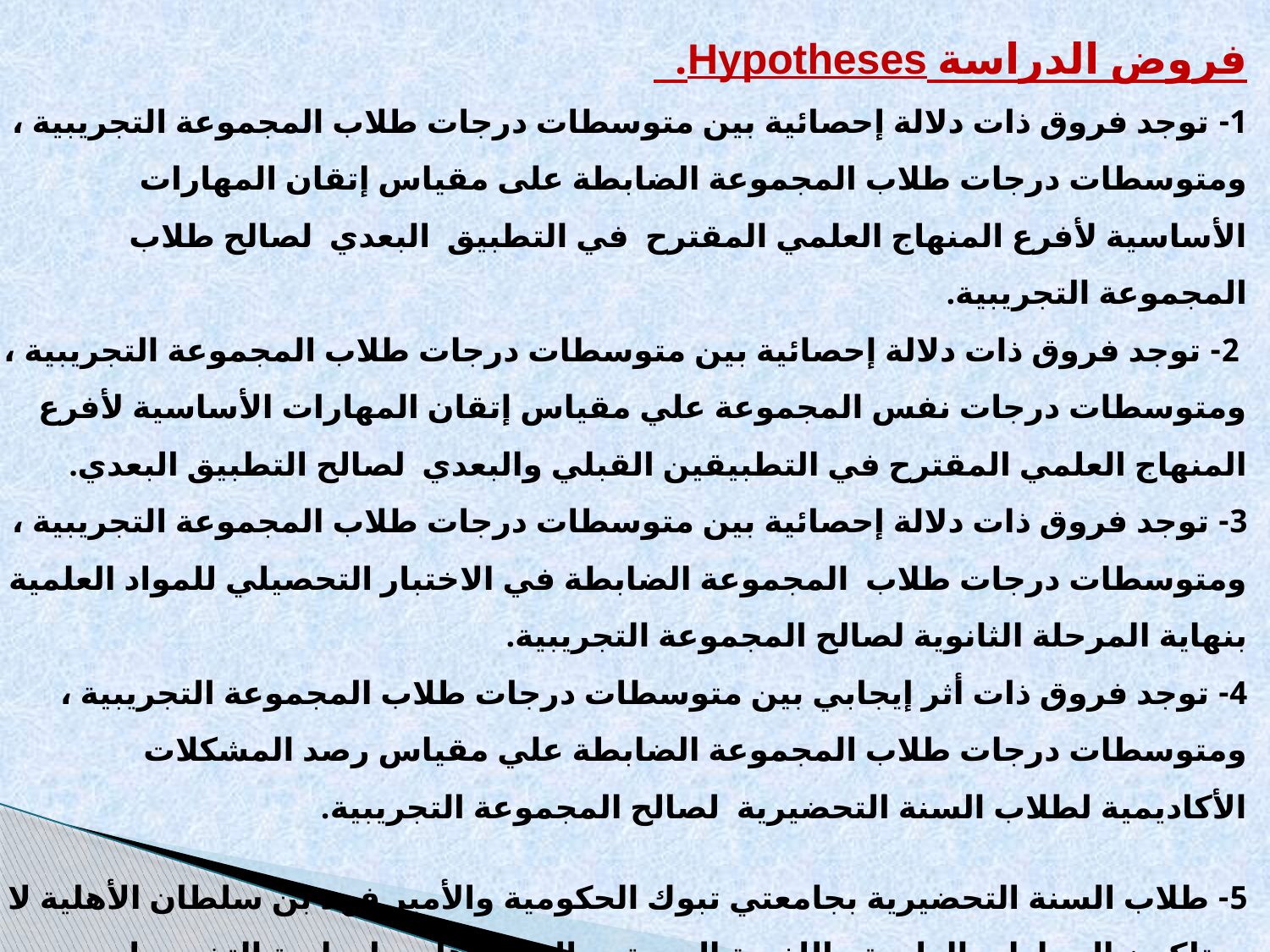

فروض الدراسة Hypotheses.
1- توجد فروق ذات دلالة إحصائية بين متوسطات درجات طلاب المجموعة التجريبية ، ومتوسطات درجات طلاب المجموعة الضابطة على مقياس إتقان المهارات الأساسية لأفرع المنهاج العلمي المقترح  في التطبيق  البعدي  لصالح طلاب المجموعة التجريبية.
 2- توجد فروق ذات دلالة إحصائية بين متوسطات درجات طلاب المجموعة التجريبية ، ومتوسطات درجات نفس المجموعة علي مقياس إتقان المهارات الأساسية لأفرع المنهاج العلمي المقترح في التطبيقين القبلي والبعدي  لصالح التطبيق البعدي.
3- توجد فروق ذات دلالة إحصائية بين متوسطات درجات طلاب المجموعة التجريبية ، ومتوسطات درجات طلاب  المجموعة الضابطة في الاختبار التحصيلي للمواد العلمية بنهاية المرحلة الثانوية لصالح المجموعة التجريبية.
4- توجد فروق ذات أثر إيجابي بين متوسطات درجات طلاب المجموعة التجريبية ، ومتوسطات درجات طلاب المجموعة الضابطة علي مقياس رصد المشكلات الأكاديمية لطلاب السنة التحضيرية  لصالح المجموعة التجريبية.

5- طلاب السنة التحضيرية بجامعتي تبوك الحكومية والأمير فهد بن سلطان الأهلية لا يمتلكون المهارات العلمية واللغوية الجيدة ، والتي تؤهلهم لدراسة التخصصات العلمية باللغة الإنجليزية من وجهة نظر أعضاء هيئة التدريس بهذة الجامعات.